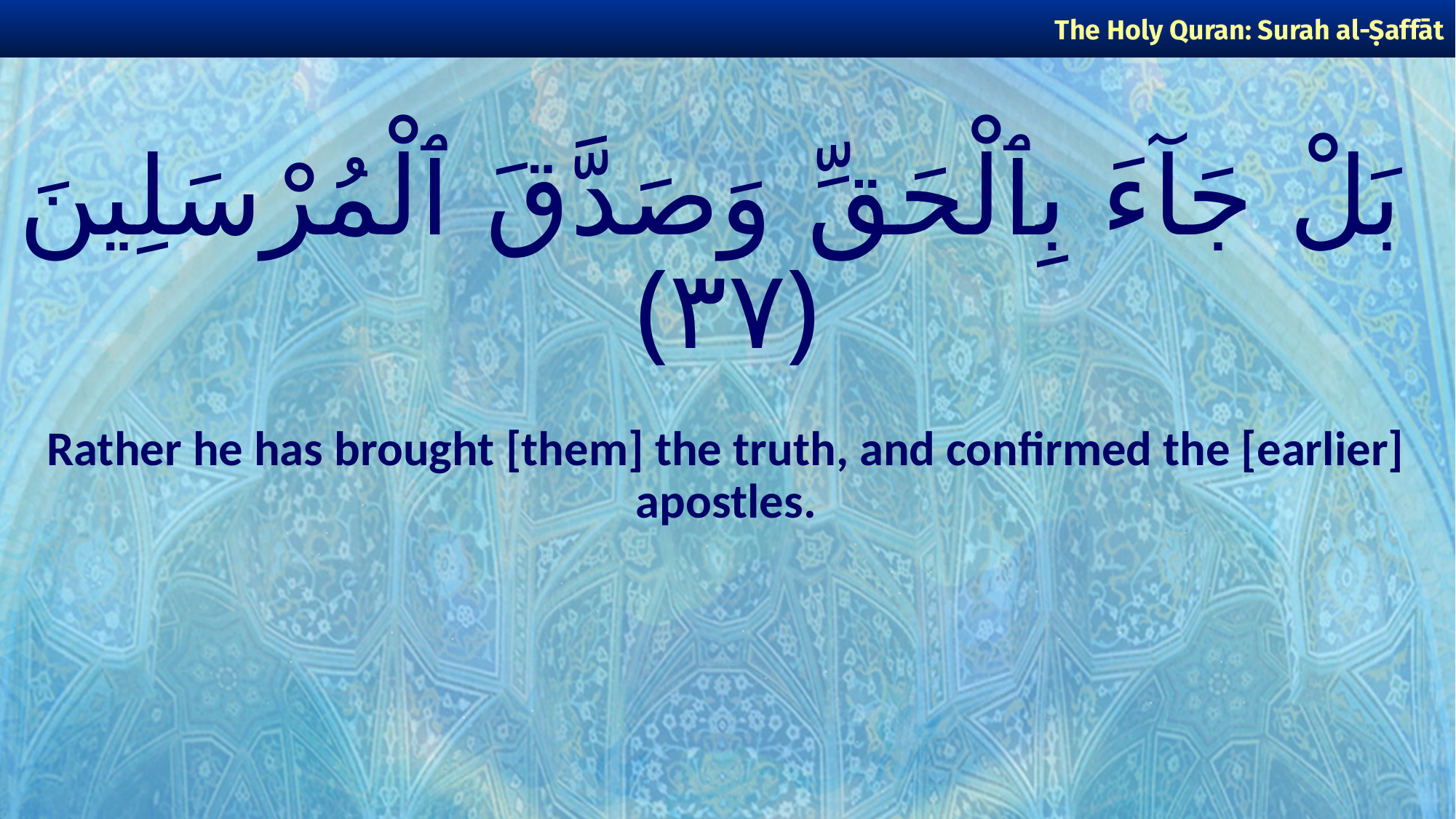

The Holy Quran: Surah al-Ṣaffāt
# بَلْ جَآءَ بِٱلْحَقِّ وَصَدَّقَ ٱلْمُرْسَلِينَ ﴿٣٧﴾
Rather he has brought [them] the truth, and confirmed the [earlier] apostles.